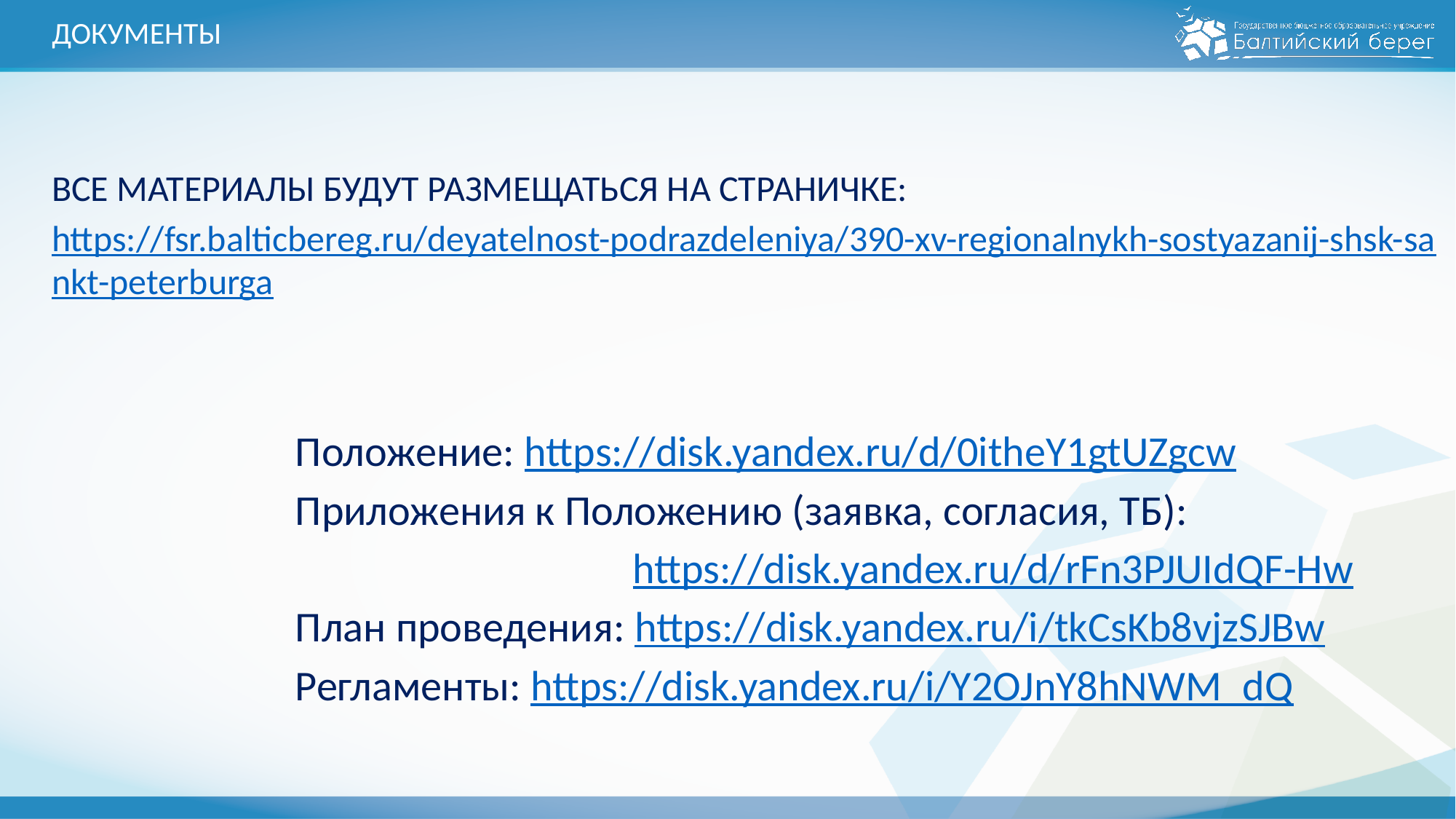

# ДОКУМЕНТЫ
ВСЕ МАТЕРИАЛЫ БУДУТ РАЗМЕЩАТЬСЯ НА СТРАНИЧКЕ:
https://fsr.balticbereg.ru/deyatelnost-podrazdeleniya/390-xv-regionalnykh-sostyazanij-shsk-sankt-peterburga

Положение: https://disk.yandex.ru/d/0itheY1gtUZgcw
Приложения к Положению (заявка, согласия, ТБ):
                                   https://disk.yandex.ru/d/rFn3PJUIdQF-Hw
План проведения: https://disk.yandex.ru/i/tkCsKb8vjzSJBw
Регламенты: https://disk.yandex.ru/i/Y2OJnY8hNWM_dQ